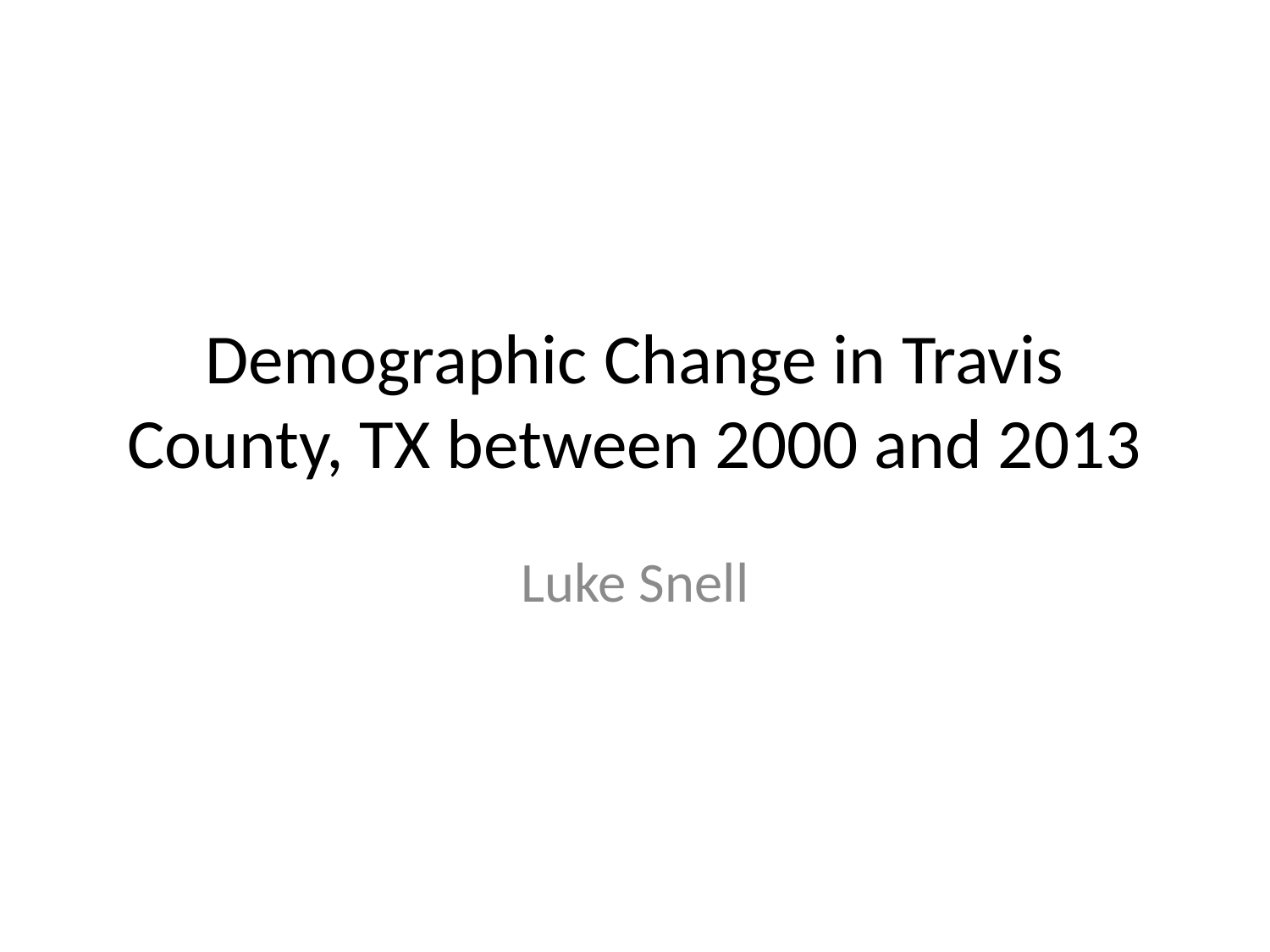

# Demographic Change in Travis County, TX between 2000 and 2013
Luke Snell